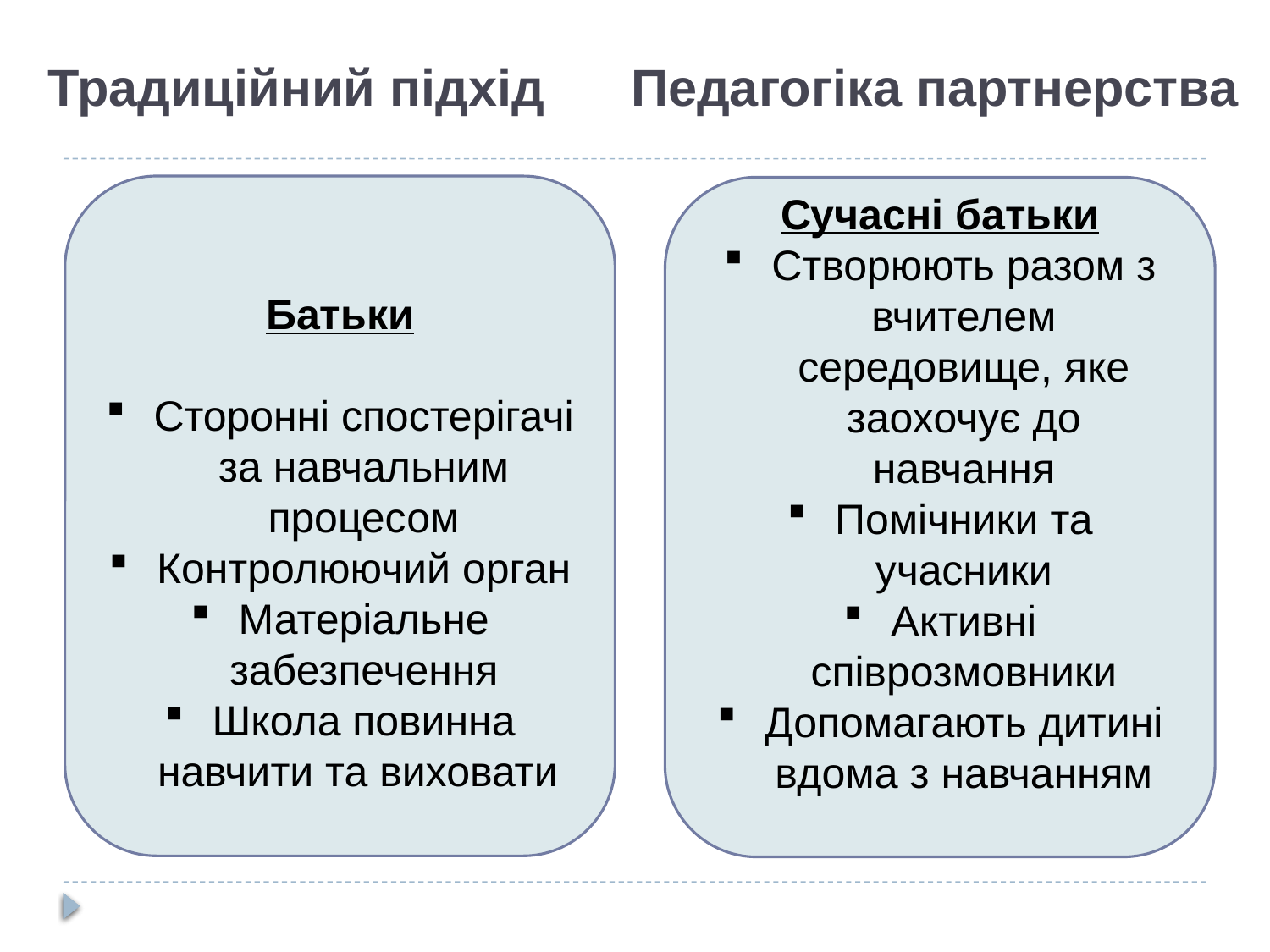

# Традиційний підхід      Педагогіка партнерства

Батьки

Сторонні спостерігачі за навчальним процесом
Контролюючий орган
Матеріальне забезпечення
Школа повинна навчити та виховати

Сучасні батьки
Створюють разом з вчителем середовище, яке заохочує до навчання
Помічники та учасники
Активні співрозмовники
Допомагають дитині вдома з навчанням